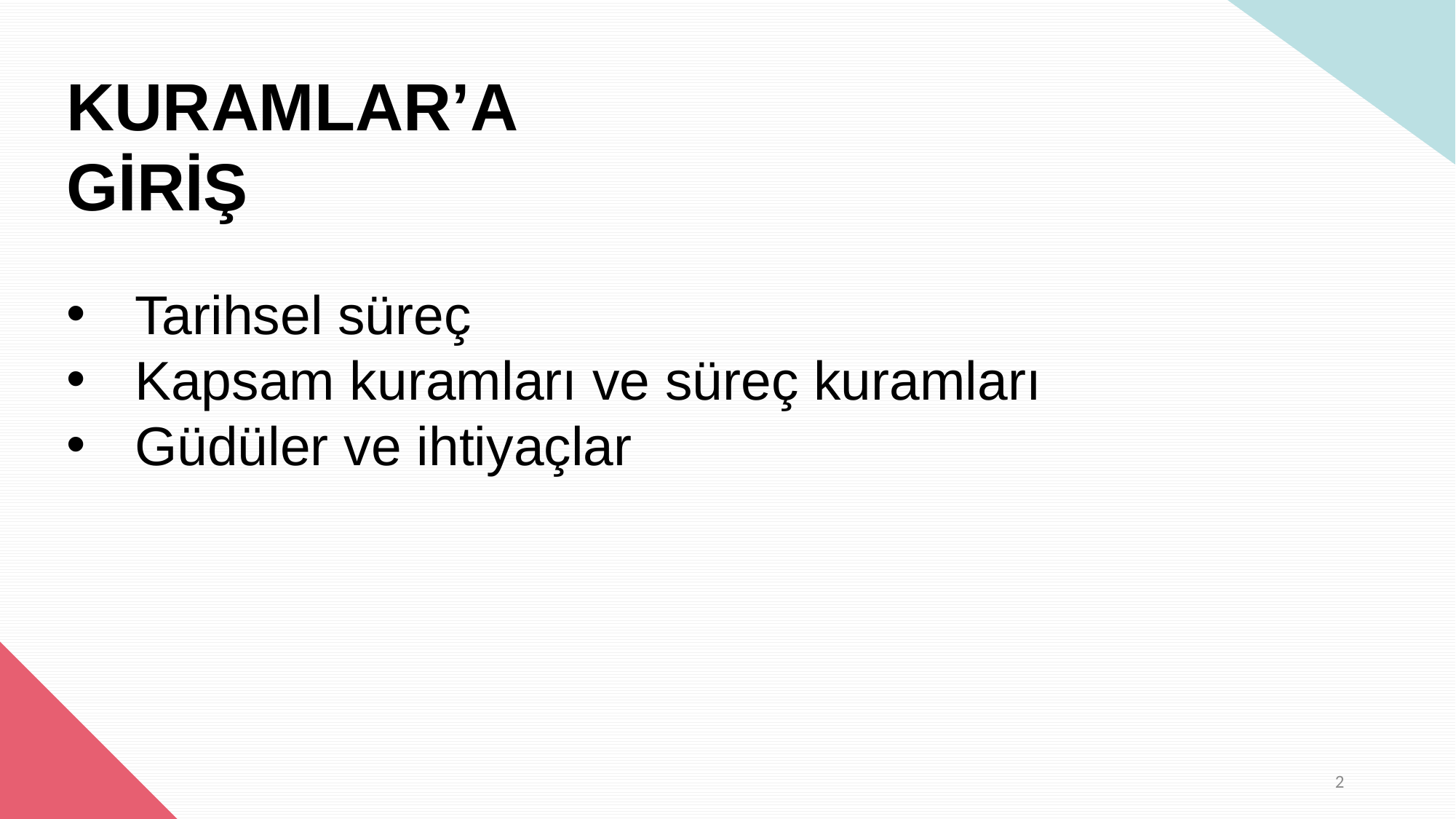

KURAMLAR’A GİRİŞ
Tarihsel süreç
Kapsam kuramları ve süreç kuramları
Güdüler ve ihtiyaçlar

2